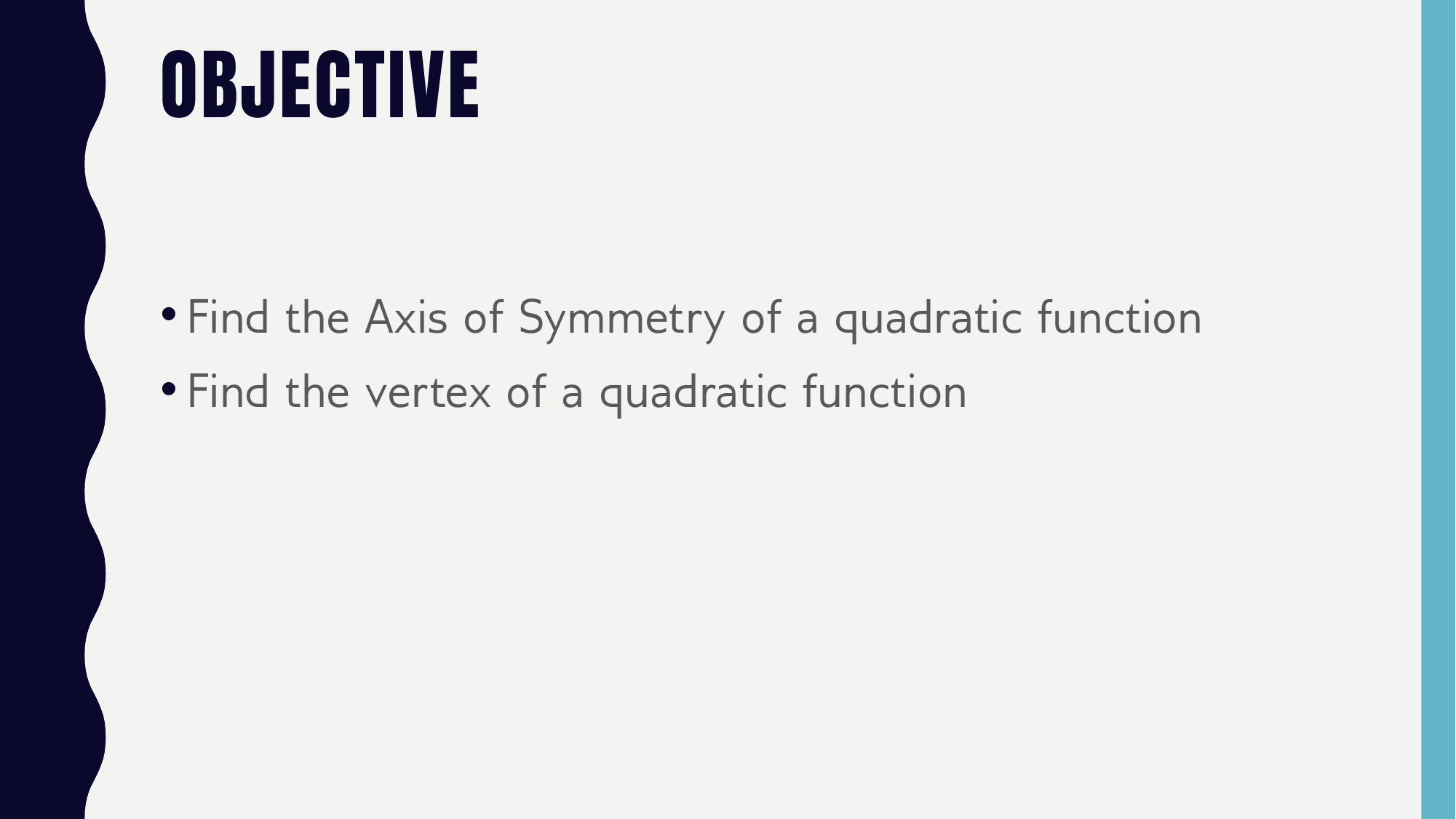

# objective
Find the Axis of Symmetry of a quadratic function
Find the vertex of a quadratic function